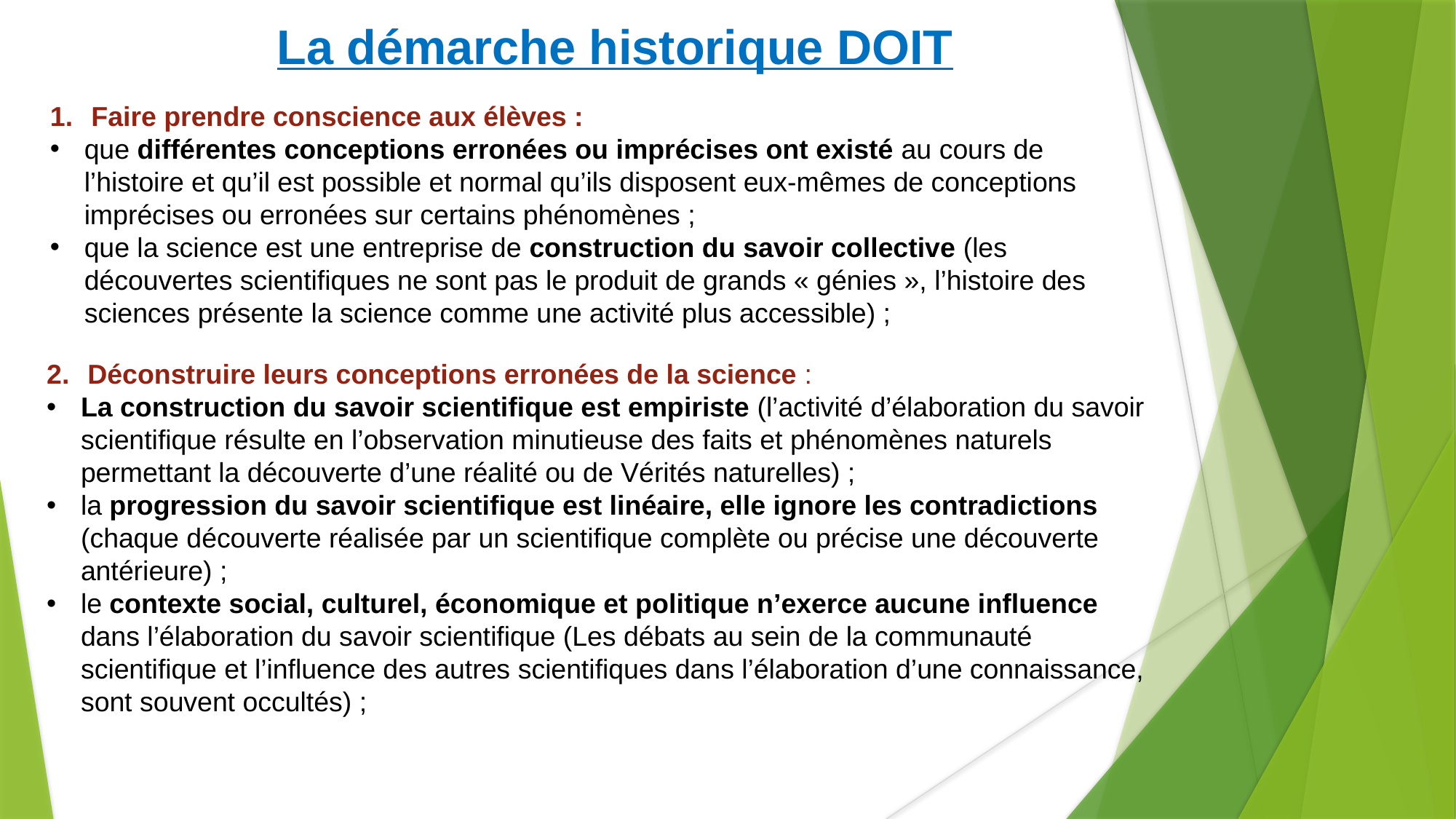

La démarche historique DOIT
Faire prendre conscience aux élèves :
que différentes conceptions erronées ou imprécises ont existé au cours de l’histoire et qu’il est possible et normal qu’ils disposent eux-mêmes de conceptions imprécises ou erronées sur certains phénomènes ;
que la science est une entreprise de construction du savoir collective (les découvertes scientifiques ne sont pas le produit de grands « génies », l’histoire des sciences présente la science comme une activité plus accessible) ;
Déconstruire leurs conceptions erronées de la science :
La construction du savoir scientifique est empiriste (l’activité d’élaboration du savoir scientifique résulte en l’observation minutieuse des faits et phénomènes naturels permettant la découverte d’une réalité ou de Vérités naturelles) ;
la progression du savoir scientifique est linéaire, elle ignore les contradictions (chaque découverte réalisée par un scientifique complète ou précise une découverte antérieure) ;
le contexte social, culturel, économique et politique n’exerce aucune influence dans l’élaboration du savoir scientifique (Les débats au sein de la communauté scientifique et l’influence des autres scientifiques dans l’élaboration d’une connaissance, sont souvent occultés) ;